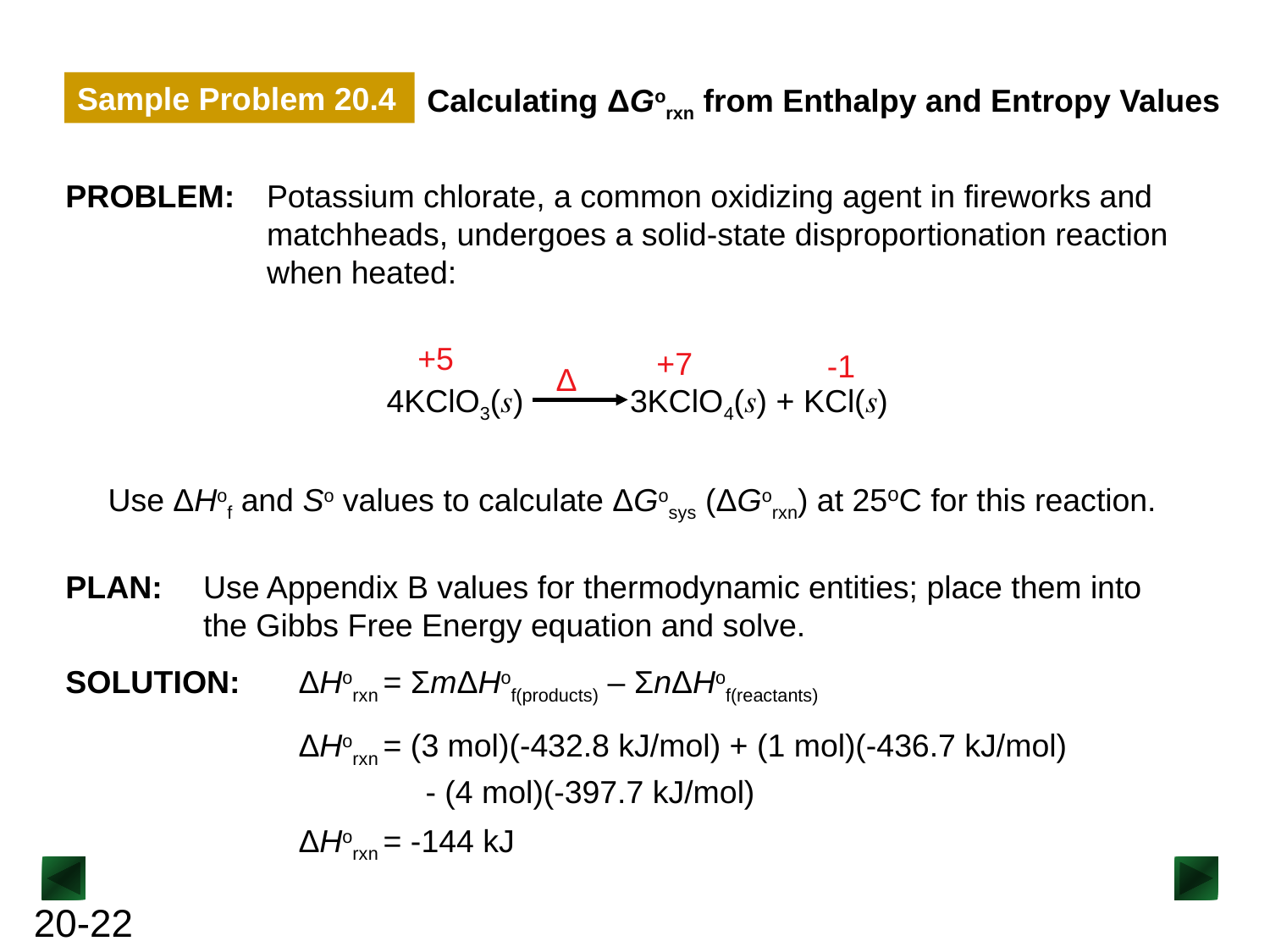

Sample Problem 20.4
Calculating ΔGorxn from Enthalpy and Entropy Values
PROBLEM:
Potassium chlorate, a common oxidizing agent in fireworks and matchheads, undergoes a solid-state disproportionation reaction when heated:
+5
+7
-1
Δ
4KClO3(s)            3KClO4(s) + KCl(s)
Use ΔHof and So values to calculate ΔGosys (ΔGorxn) at 25oC for this reaction.
PLAN:
Use Appendix B values for thermodynamic entities; place them into the Gibbs Free Energy equation and solve.
SOLUTION:
ΔHorxn = ΣmΔHof(products) – ΣnΔHof(reactants)
ΔHorxn = (3 mol)(-432.8 kJ/mol) + (1 mol)(-436.7 kJ/mol)
	- (4 mol)(-397.7 kJ/mol)
ΔHorxn = -144 kJ